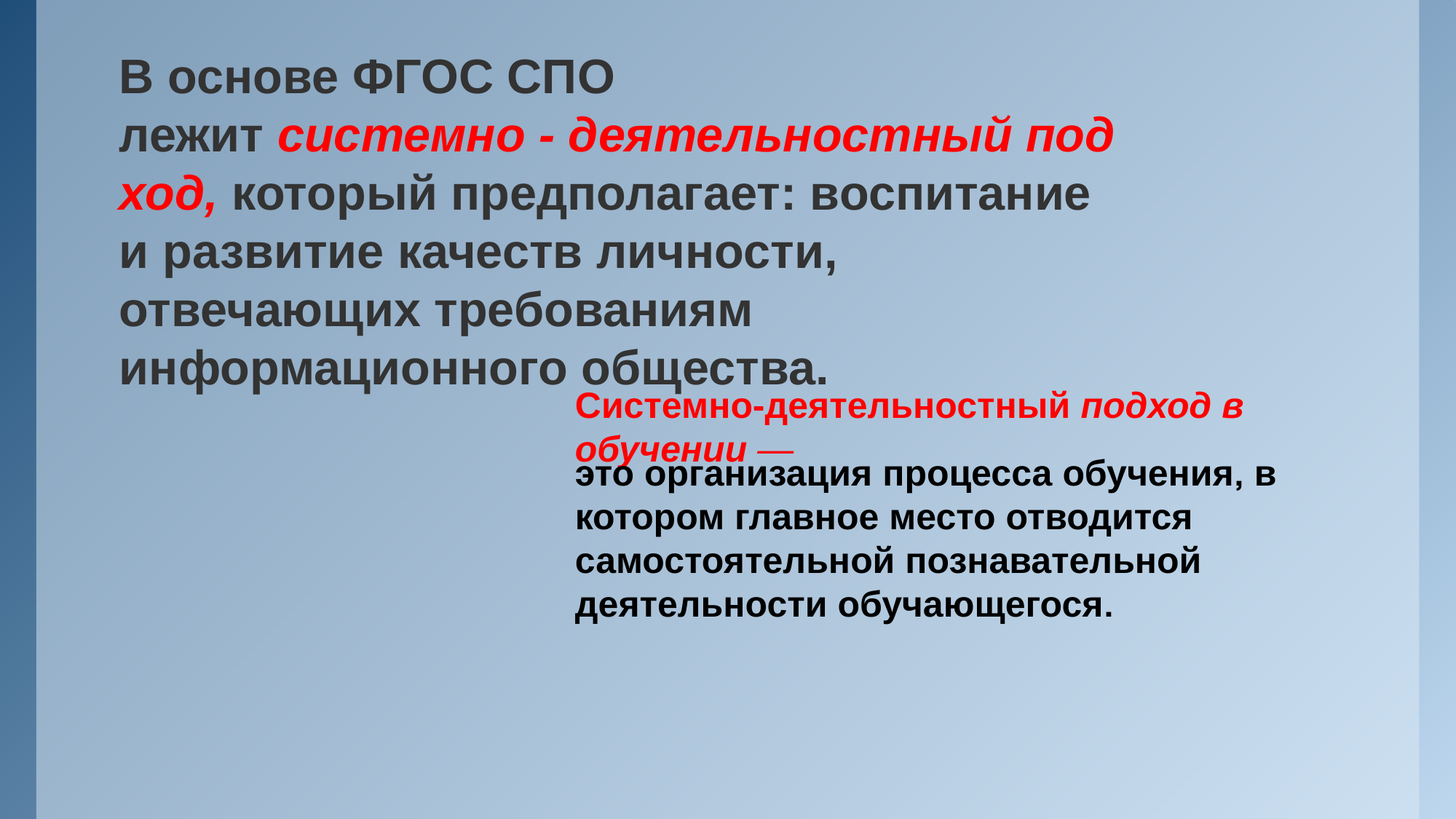

В основе ФГОС СПО лежит системно - деятельностный подход, который предполагает: воспитание и развитие качеств личности, отвечающих требованиям информационного общества.

Системно-деятельностный подход в обучении —
это организация процесса обучения, в котором главное место отводится самостоятельной познавательной деятельности обучающегося.